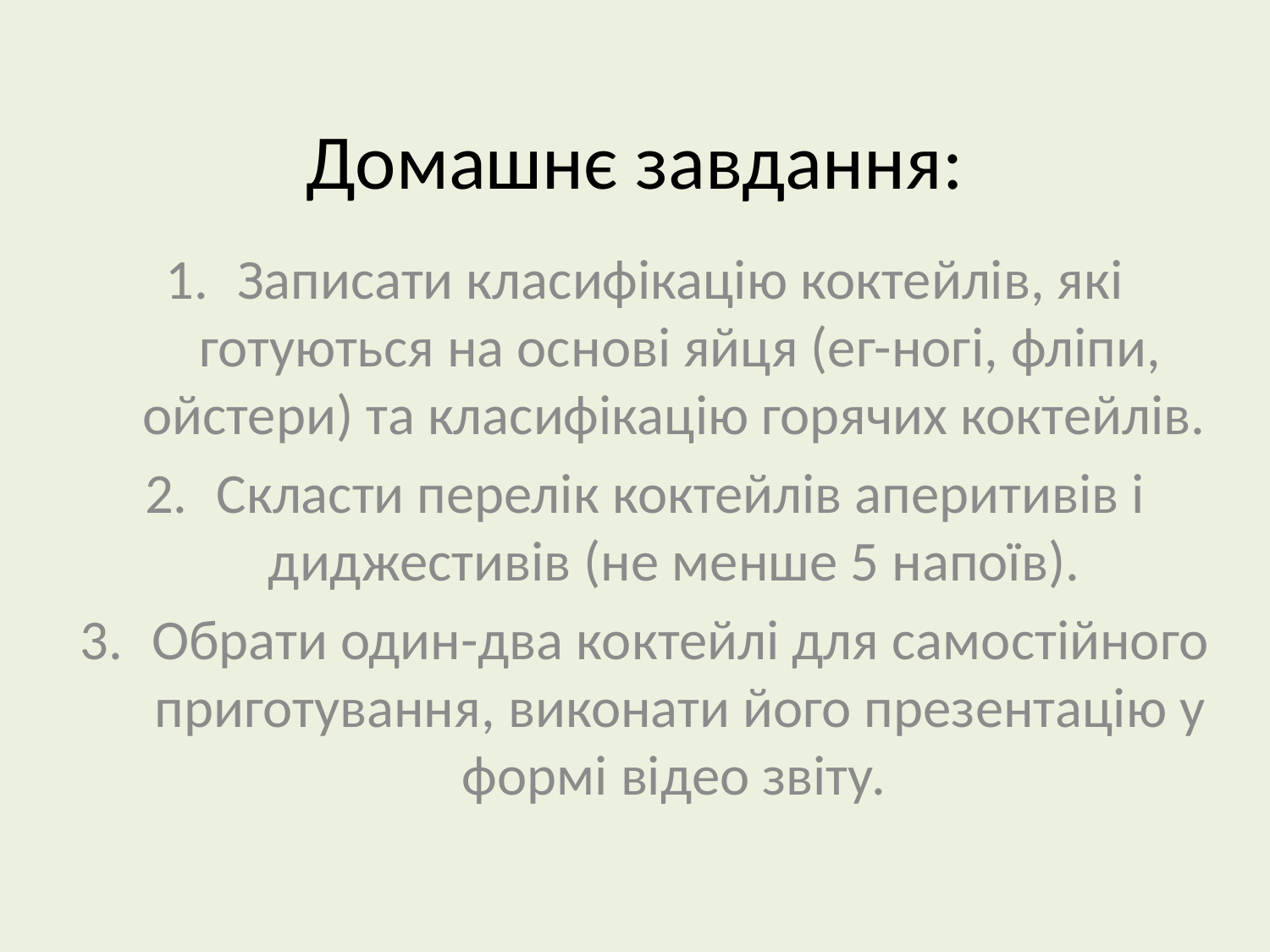

# Домашнє завдання:
Записати класифікацію коктейлів, які готуються на основі яйця (ег-ногі, фліпи, ойстери) та класифікацію горячих коктейлів.
Скласти перелік коктейлів аперитивів і диджестивів (не менше 5 напоїв).
Обрати один-два коктейлі для самостійного приготування, виконати його презентацію у формі відео звіту.